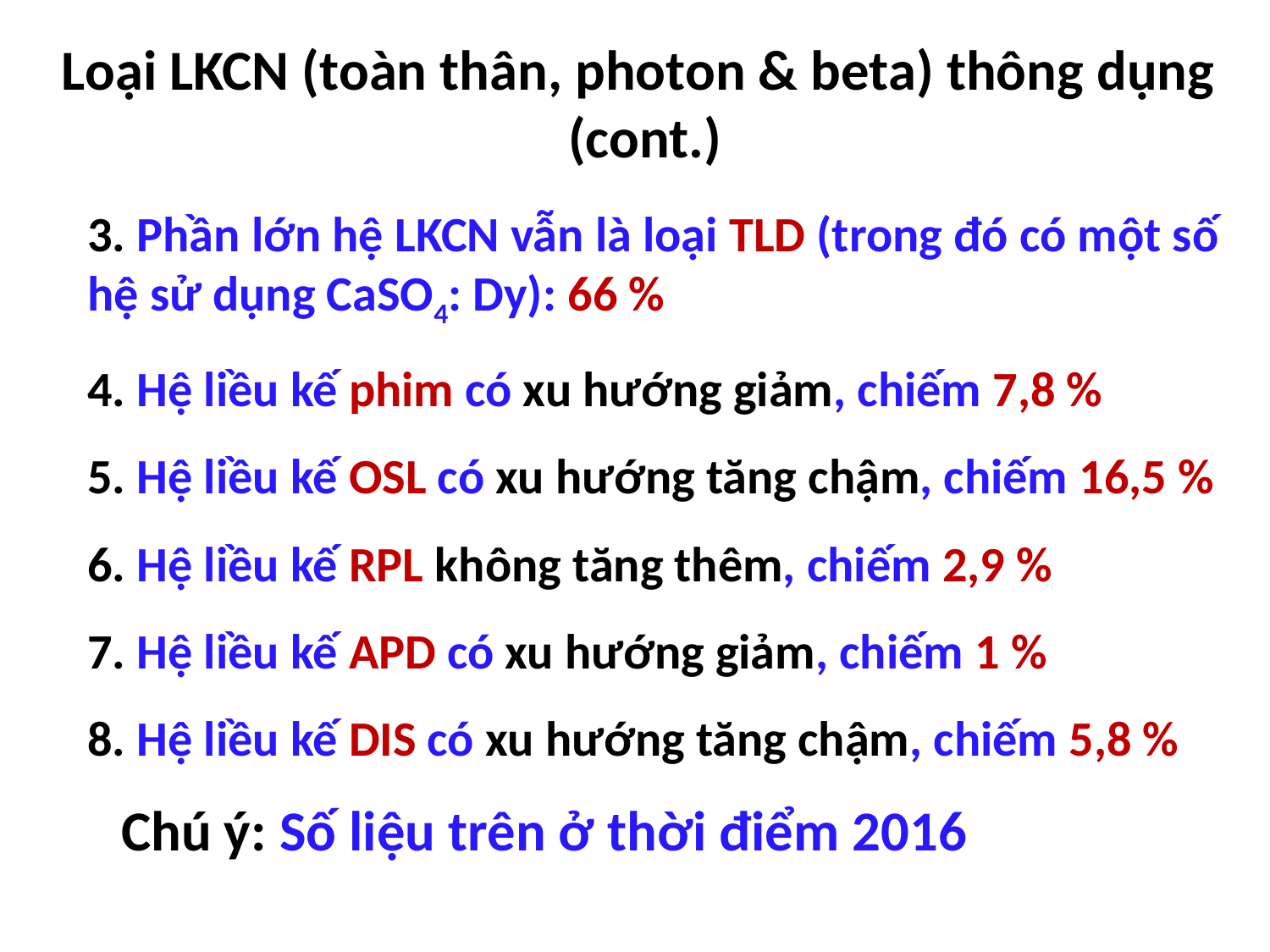

# Loại LKCN (toàn thân, photon & beta) thông dụng (cont.)
3. Phần lớn hệ LKCN vẫn là loại TLD (trong đó có một số hệ sử dụng CaSO4: Dy): 66 %
4. Hệ liều kế phim có xu hướng giảm, chiếm 7,8 %
5. Hệ liều kế OSL có xu hướng tăng chậm, chiếm 16,5 %
6. Hệ liều kế RPL không tăng thêm, chiếm 2,9 %
7. Hệ liều kế APD có xu hướng giảm, chiếm 1 %
8. Hệ liều kế DIS có xu hướng tăng chậm, chiếm 5,8 %
   Chú ý: Số liệu trên ở thời điểm 2016